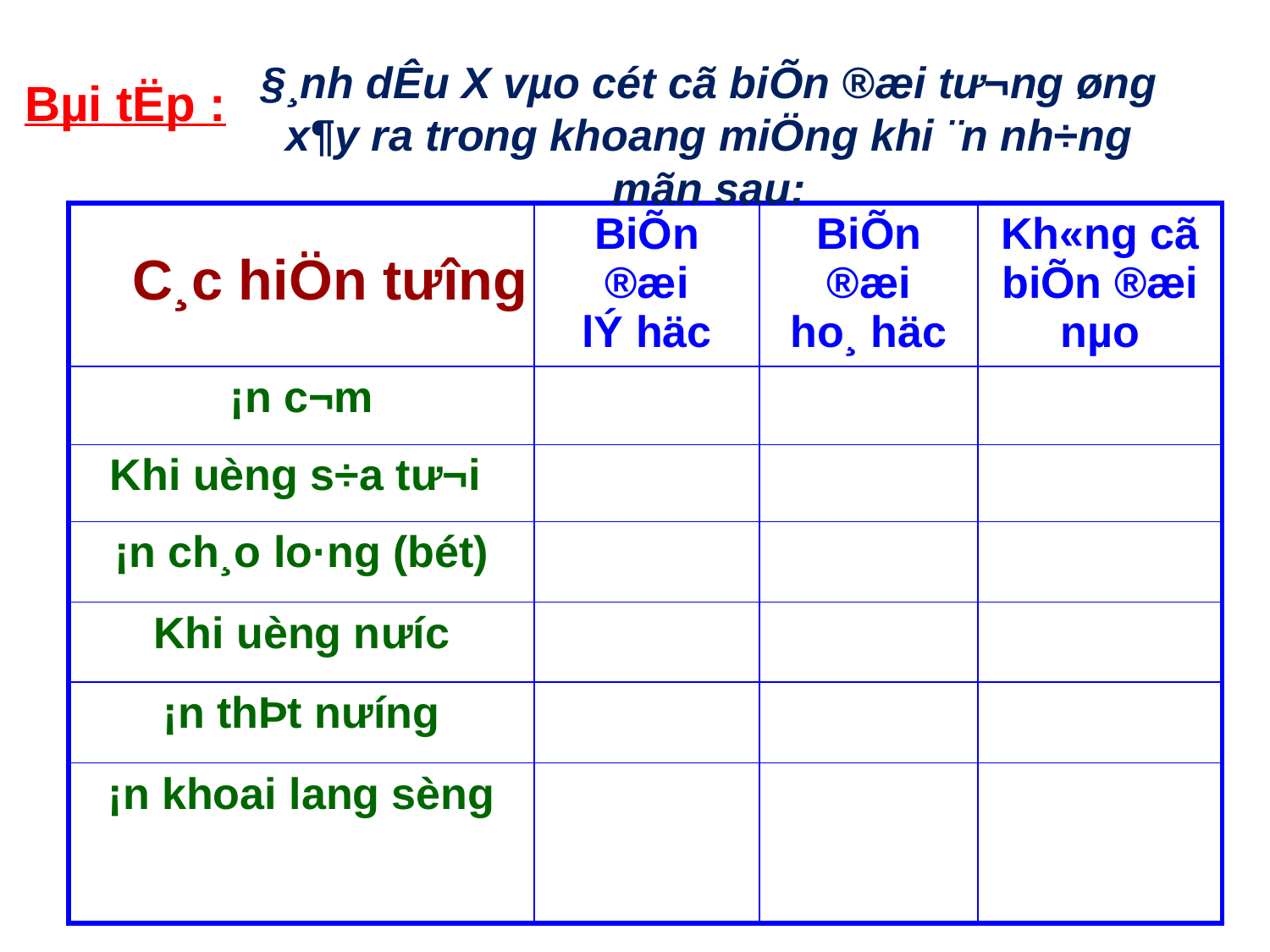

Bµi tËp :
§¸nh dÊu X vµo cét cã biÕn ®æi tư­¬ng øng x¶y ra trong khoang miÖng khi ¨n nh÷ng mãn sau:
|  | BiÕn ®æi lÝ häc | BiÕn ®æi ho¸ häc | Kh«ng cã biÕn ®æi nµo |
| --- | --- | --- | --- |
| ¡n c¬m |  |  |  |
| Khi uèng s÷a tư­¬i |  |  |  |
| ¡n ch¸o lo·ng (bét) |  |  |  |
| Khi uèng n­ưíc |  |  |  |
| ¡n thÞt n­ưíng |  |  |  |
| ¡n khoai lang sèng |  |  |  |
C¸c hiÖn t­ưîng